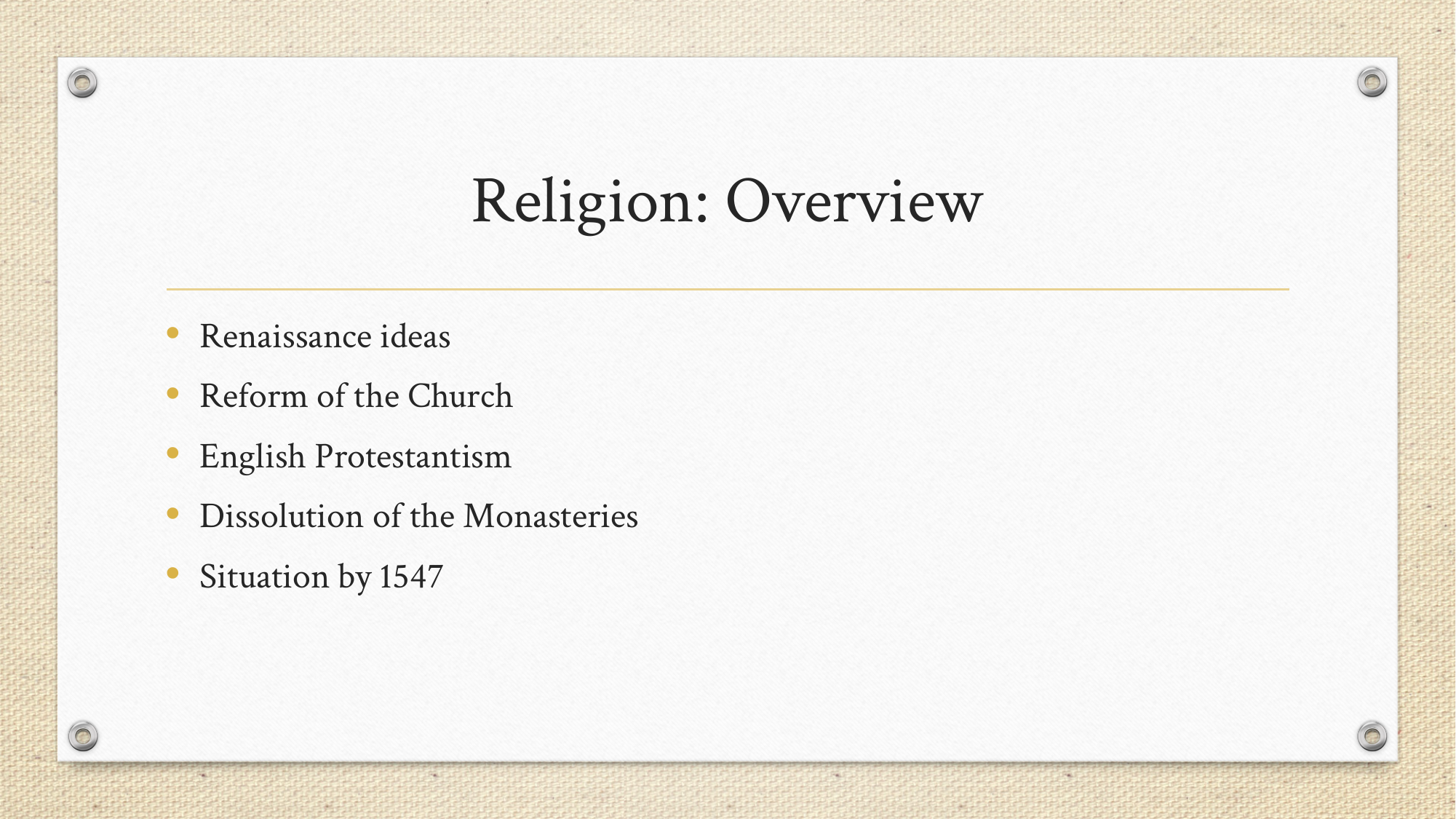

# Religion: Overview
Renaissance ideas
Reform of the Church
English Protestantism
Dissolution of the Monasteries
Situation by 1547